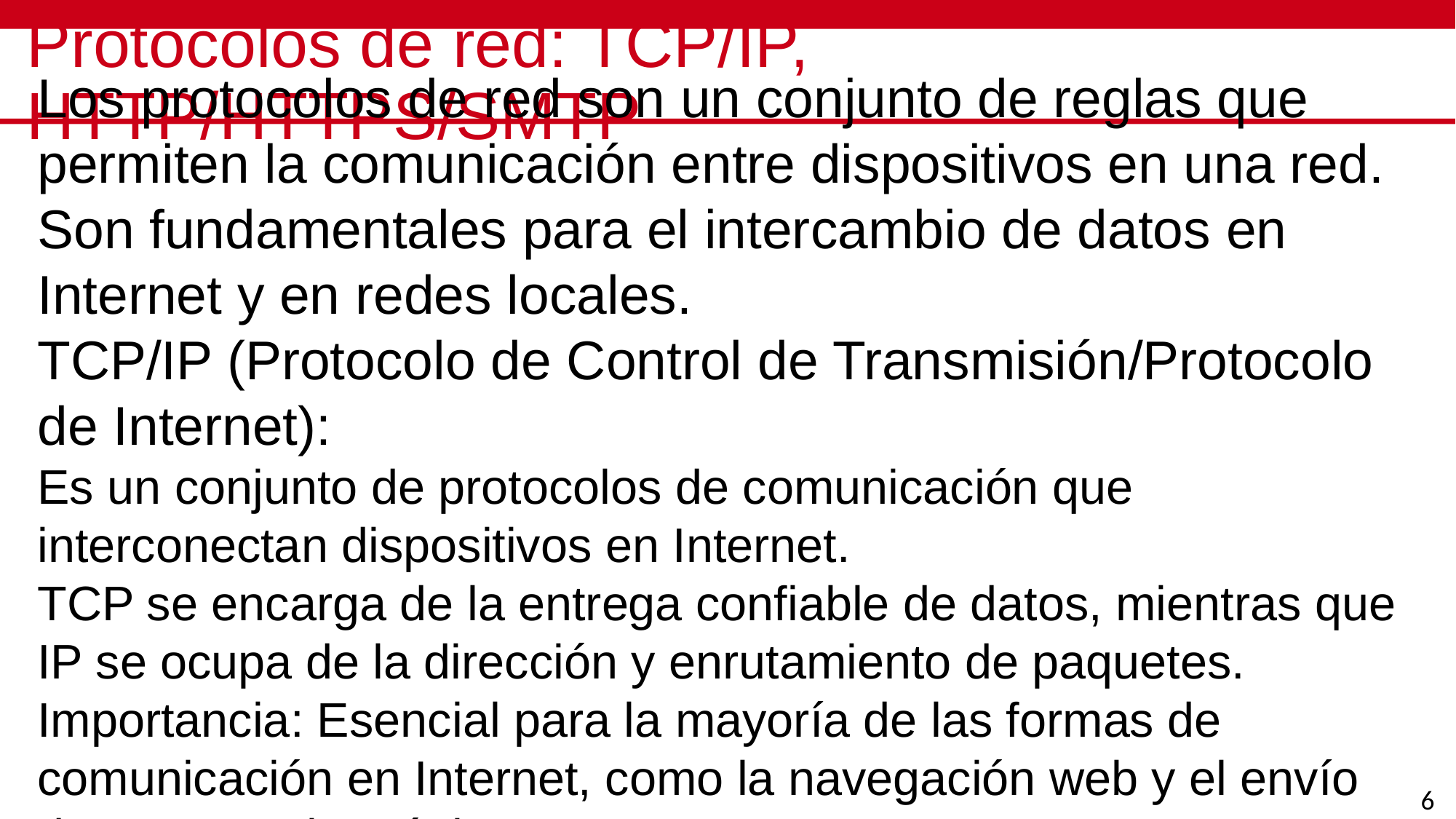

# Protocolos de red: TCP/IP, HTTP/HTTPS/SMTP
Los protocolos de red son un conjunto de reglas que permiten la comunicación entre dispositivos en una red.
Son fundamentales para el intercambio de datos en Internet y en redes locales.
TCP/IP (Protocolo de Control de Transmisión/Protocolo de Internet):
Es un conjunto de protocolos de comunicación que interconectan dispositivos en Internet.
TCP se encarga de la entrega confiable de datos, mientras que IP se ocupa de la dirección y enrutamiento de paquetes.
Importancia: Esencial para la mayoría de las formas de comunicación en Internet, como la navegación web y el envío de correos electrónicos.
6